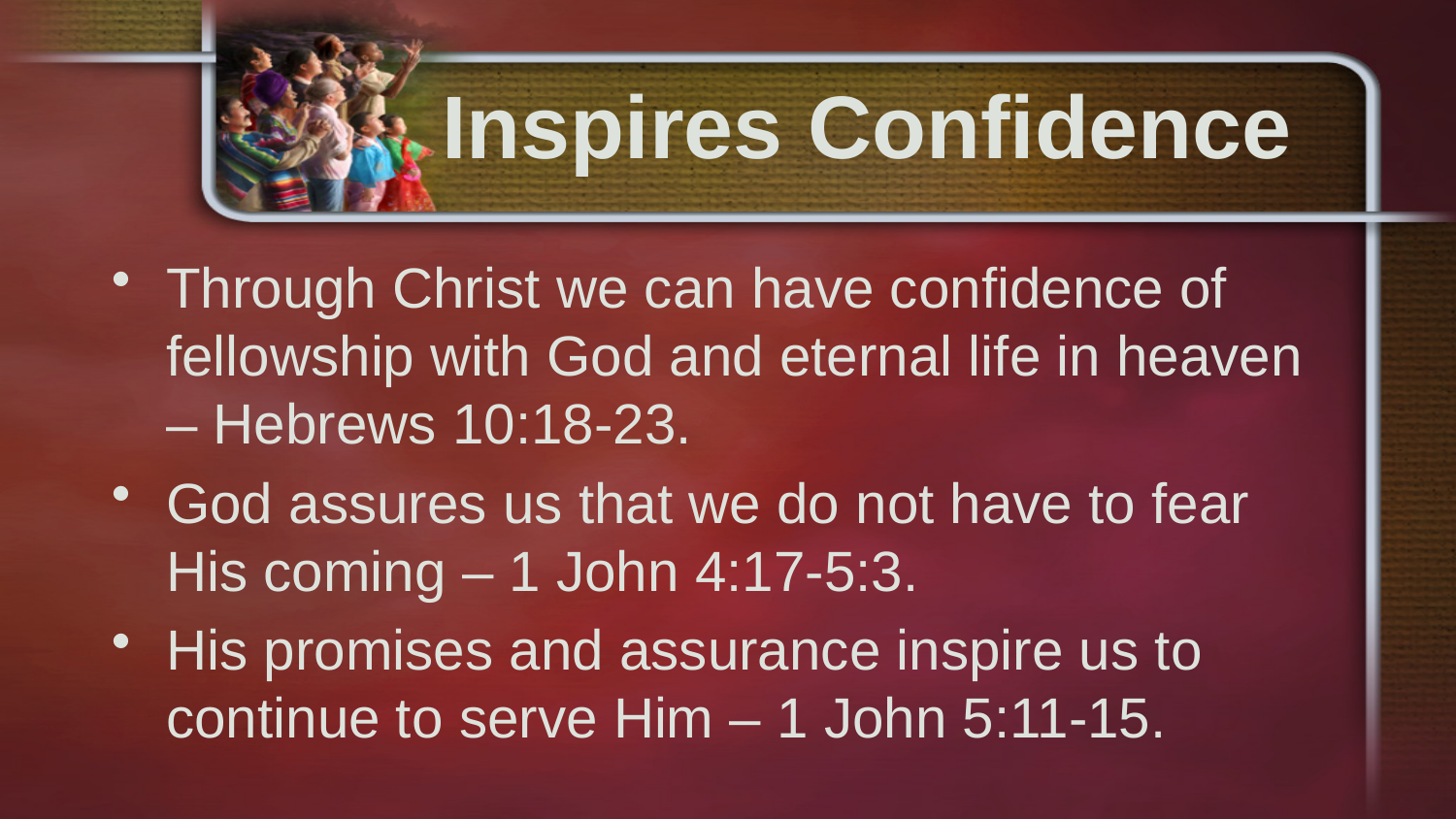

# Inspires Confidence
Through Christ we can have confidence of fellowship with God and eternal life in heaven – Hebrews 10:18-23.
God assures us that we do not have to fear His coming – 1 John 4:17-5:3.
His promises and assurance inspire us to continue to serve Him – 1 John 5:11-15.